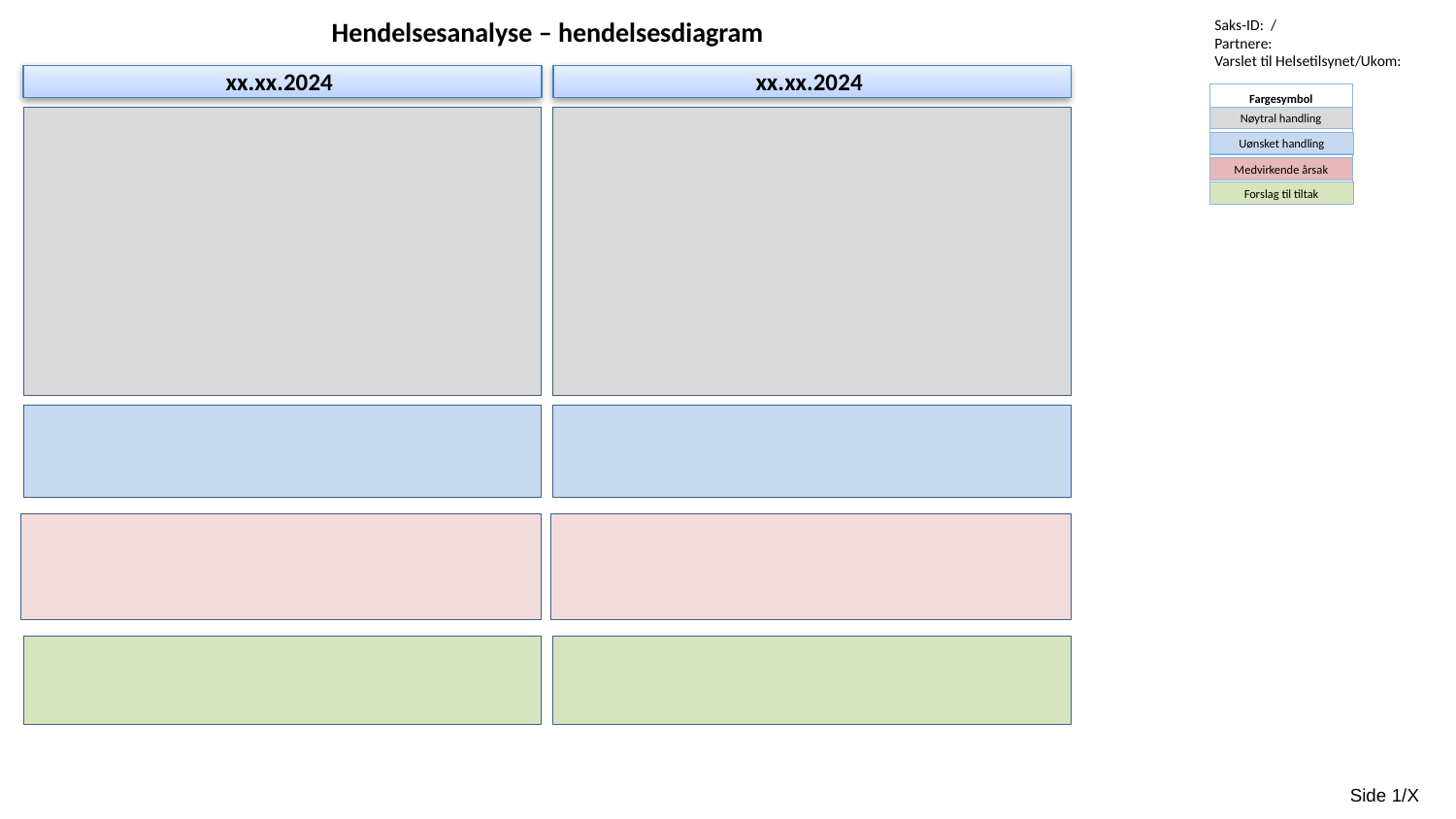

Hendelsesanalyse – hendelsesdiagram

Saks-ID:  /
Partnere:
Varslet til Helsetilsynet/Ukom:

xx.xx.2024
xx.xx.2024
Fargesymbol
Nøytral handling
Uønsket handling
Medvirkende årsak
Forslag til tiltak

Side 1/X